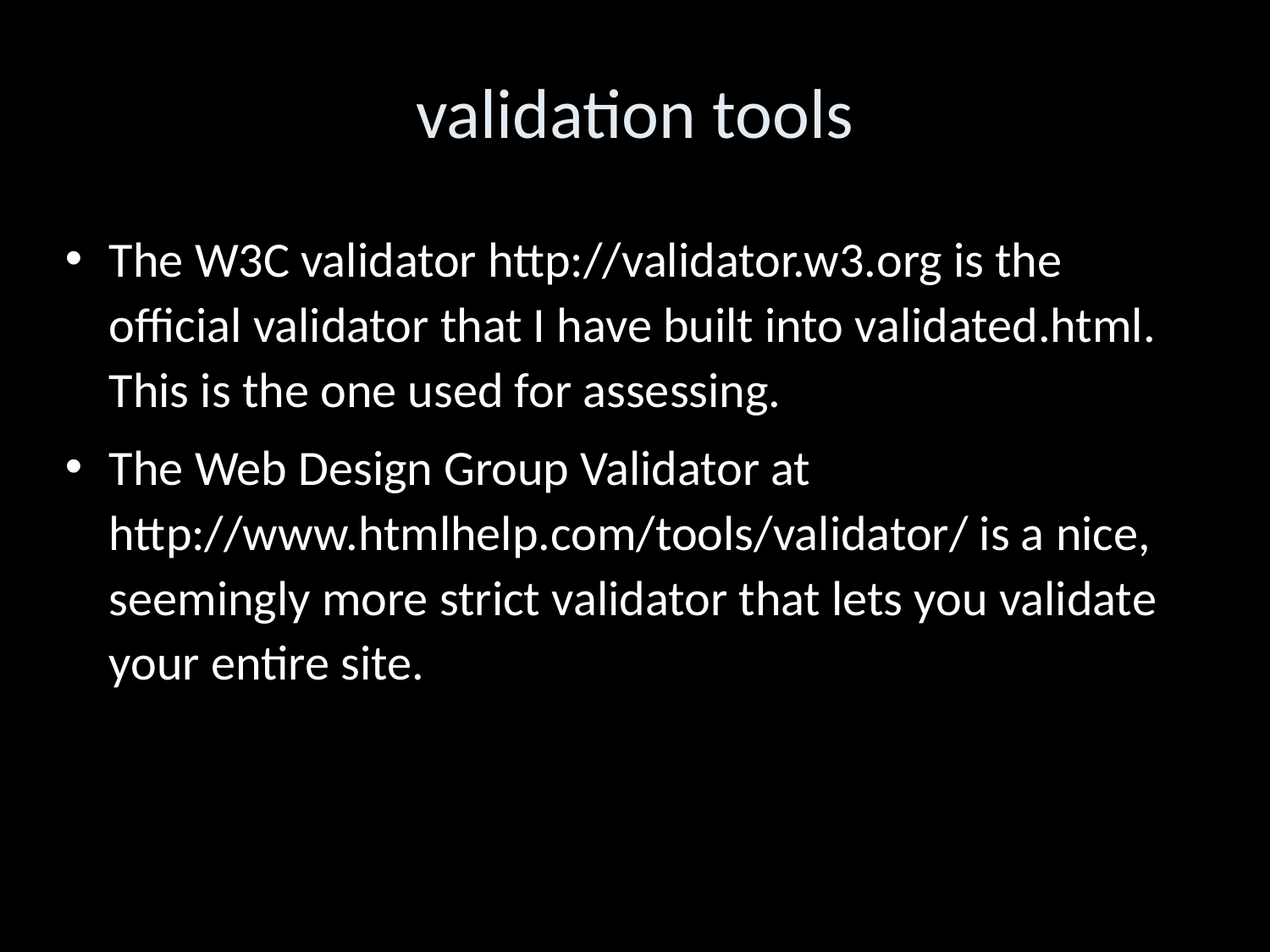

validation tools
The W3C validator http://validator.w3.org is the official validator that I have built into validated.html. This is the one used for assessing.
The Web Design Group Validator at http://www.htmlhelp.com/tools/validator/ is a nice, seemingly more strict validator that lets you validate your entire site.